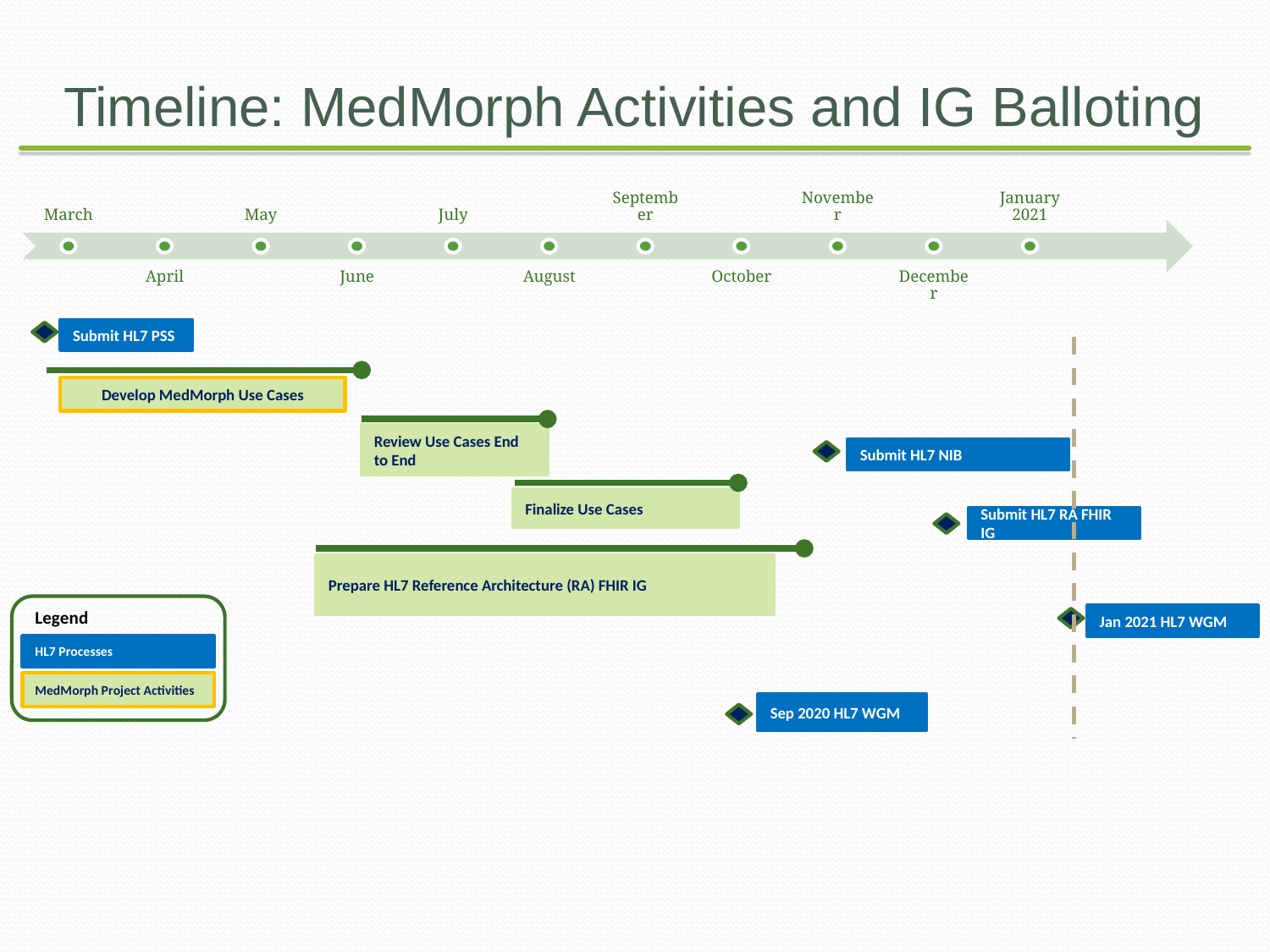

# Timeline: MedMorph Activities and IG Balloting
March
April
May
June
July
August
September
October
November
December
January 2021
Submit HL7 PSS

Develop MedMorph Use Cases
Review Use Cases End to End
Submit HL7 NIB

Finalize Use Cases
Submit HL7 RA FHIR IG

Prepare HL7 Reference Architecture (RA) FHIR IG

Legend
Jan 2021 HL7 WGM

HL7 Processes
MedMorph Project Activities
Sep 2020 HL7 WGM